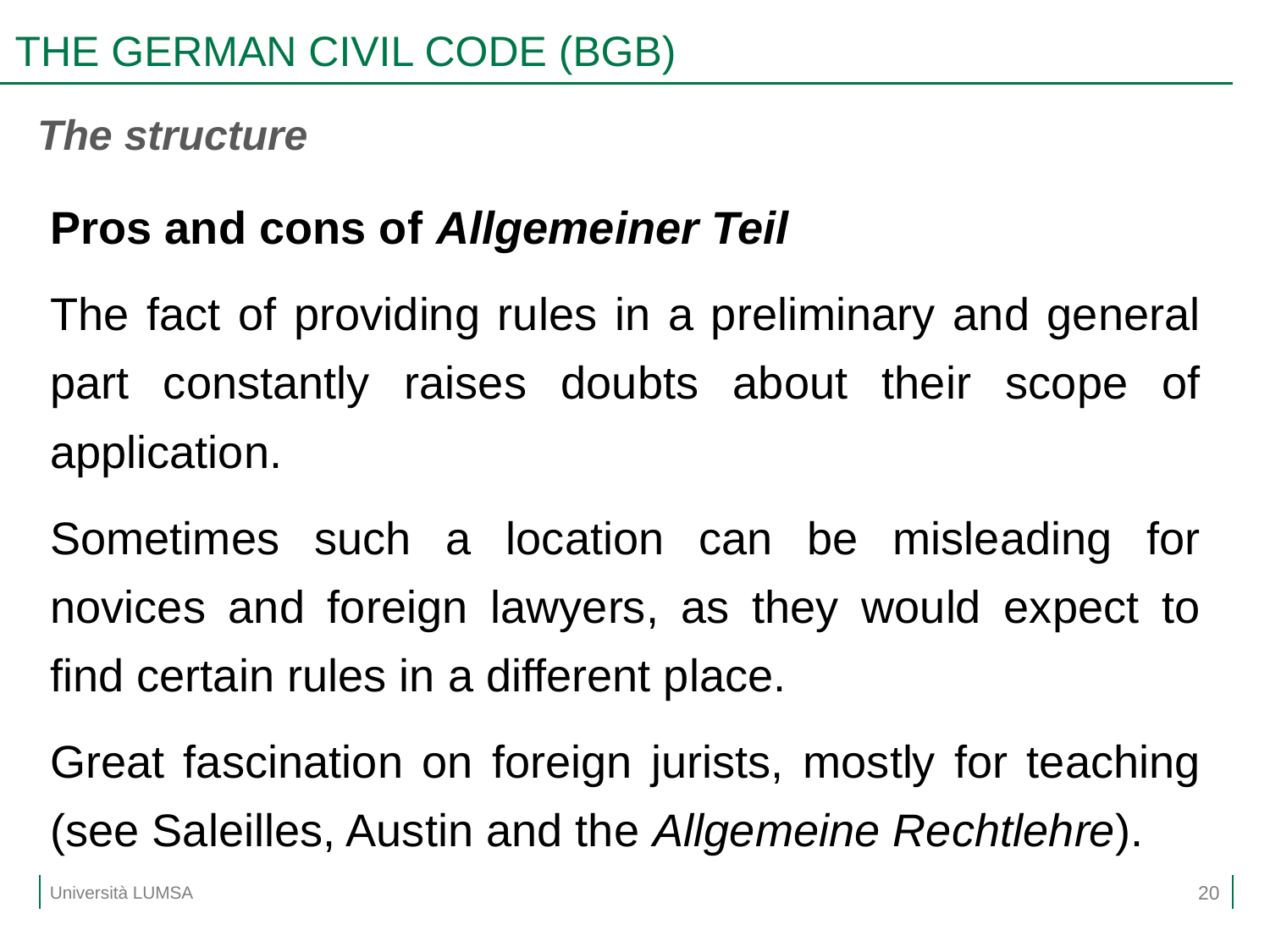

# THE GERMAN CIVIL CODE (BGB)
The structure
Pros and cons of Allgemeiner Teil
The fact of providing rules in a preliminary and general part constantly raises doubts about their scope of application.
Sometimes such a location can be misleading for novices and foreign lawyers, as they would expect to find certain rules in a different place.
Great fascination on foreign jurists, mostly for teaching (see Saleilles, Austin and the Allgemeine Rechtlehre).
20